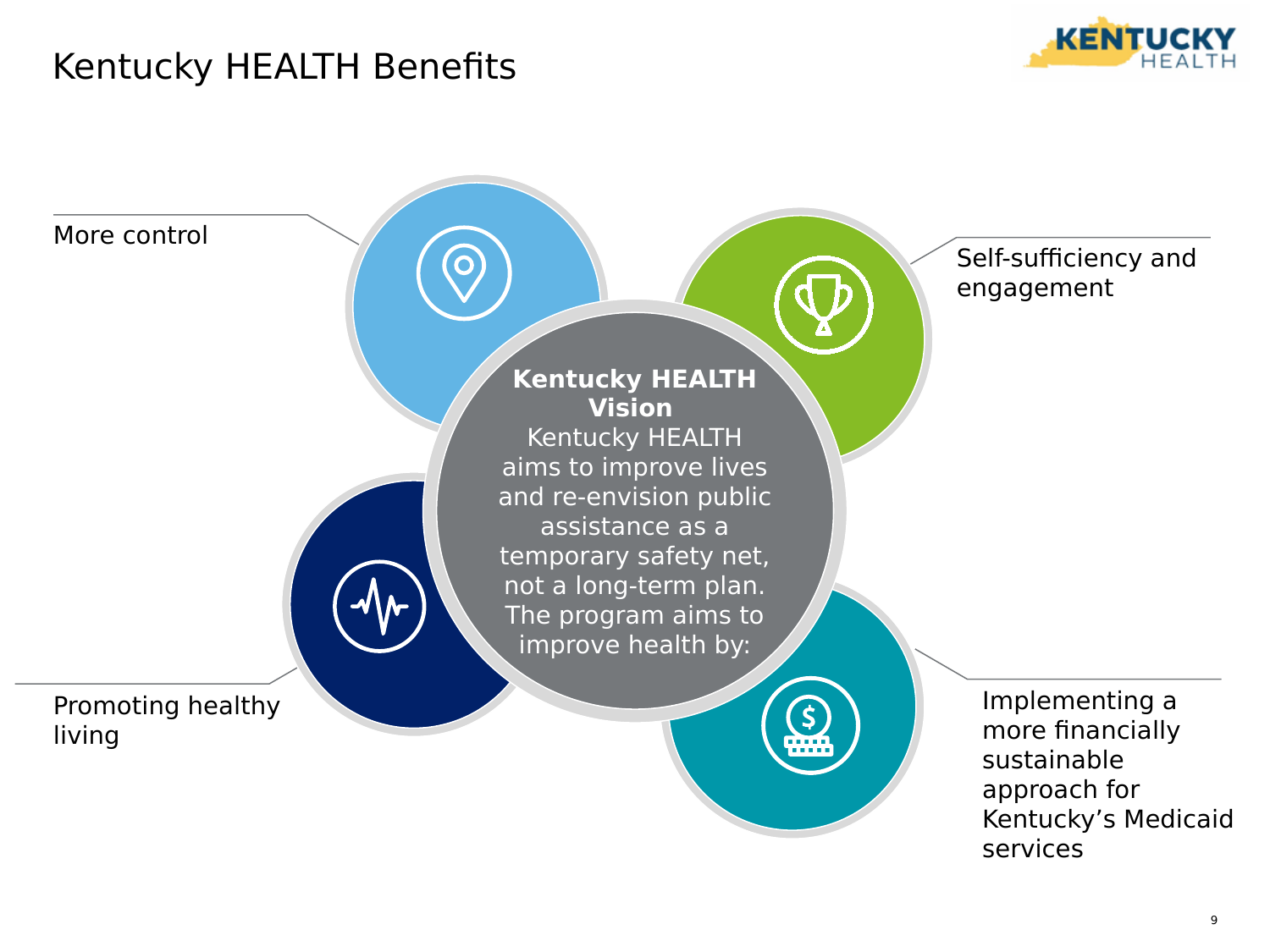

# Kentucky HEALTH Benefits

More control

Self-sufficiency and engagement

Kentucky HEALTH Vision
Kentucky HEALTH aims to improve lives and re-envision public assistance as a temporary safety net, not a long-term plan. The program aims to improve health by:

Implementing a more financially sustainable approach for Kentucky’s Medicaid services
Promoting healthy living